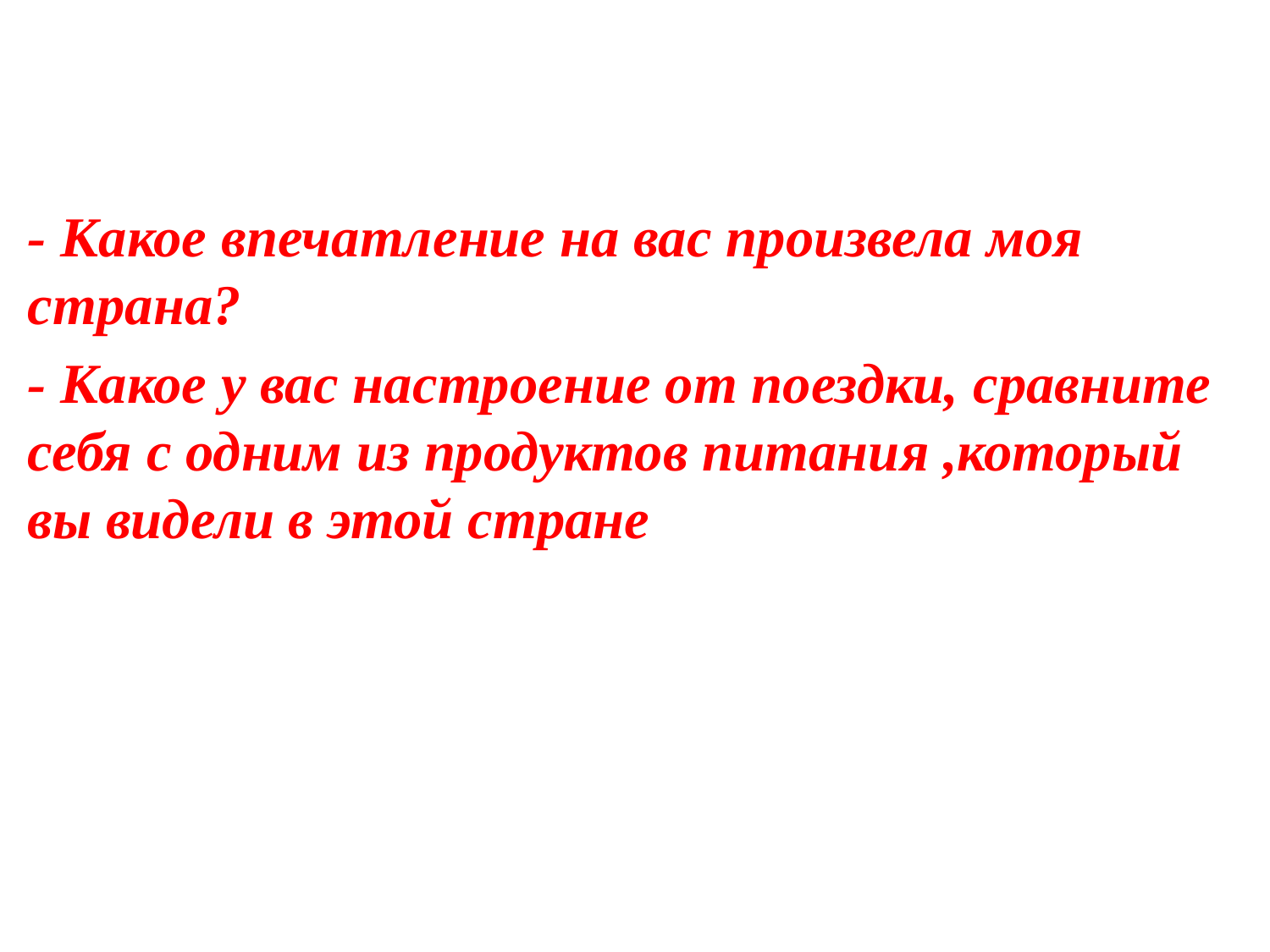

- Какое впечатление на вас произвела моя  страна?
- Какое у вас настроение от поездки, сравните себя с одним из продуктов питания ,который вы видели в этой стране